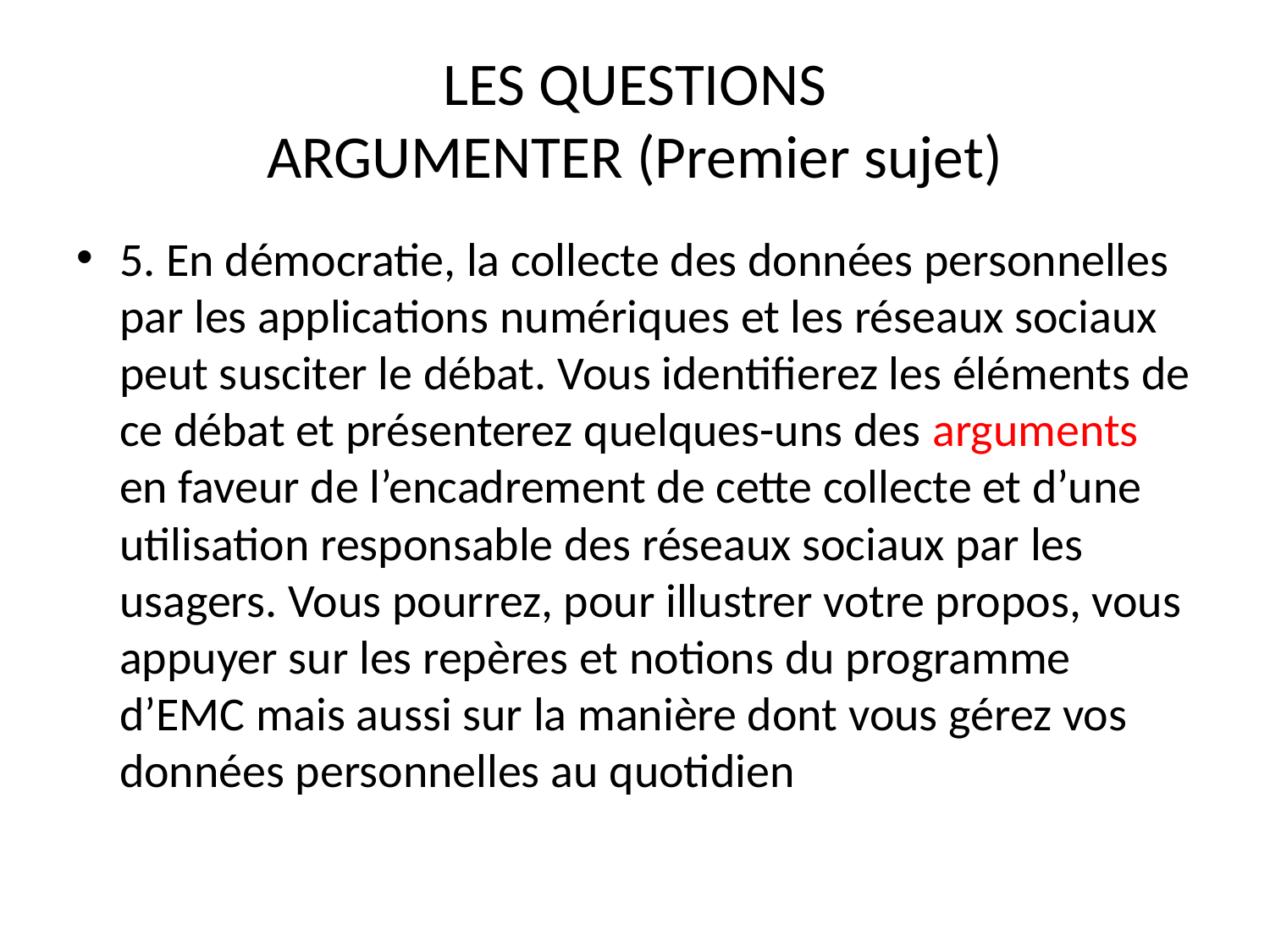

# LES QUESTIONS ARGUMENTER (Premier sujet)
5. En démocratie, la collecte des données personnelles par les applications numériques et les réseaux sociaux peut susciter le débat. Vous identifierez les éléments de ce débat et présenterez quelques-uns des arguments en faveur de l’encadrement de cette collecte et d’une utilisation responsable des réseaux sociaux par les usagers. Vous pourrez, pour illustrer votre propos, vous appuyer sur les repères et notions du programme d’EMC mais aussi sur la manière dont vous gérez vos données personnelles au quotidien